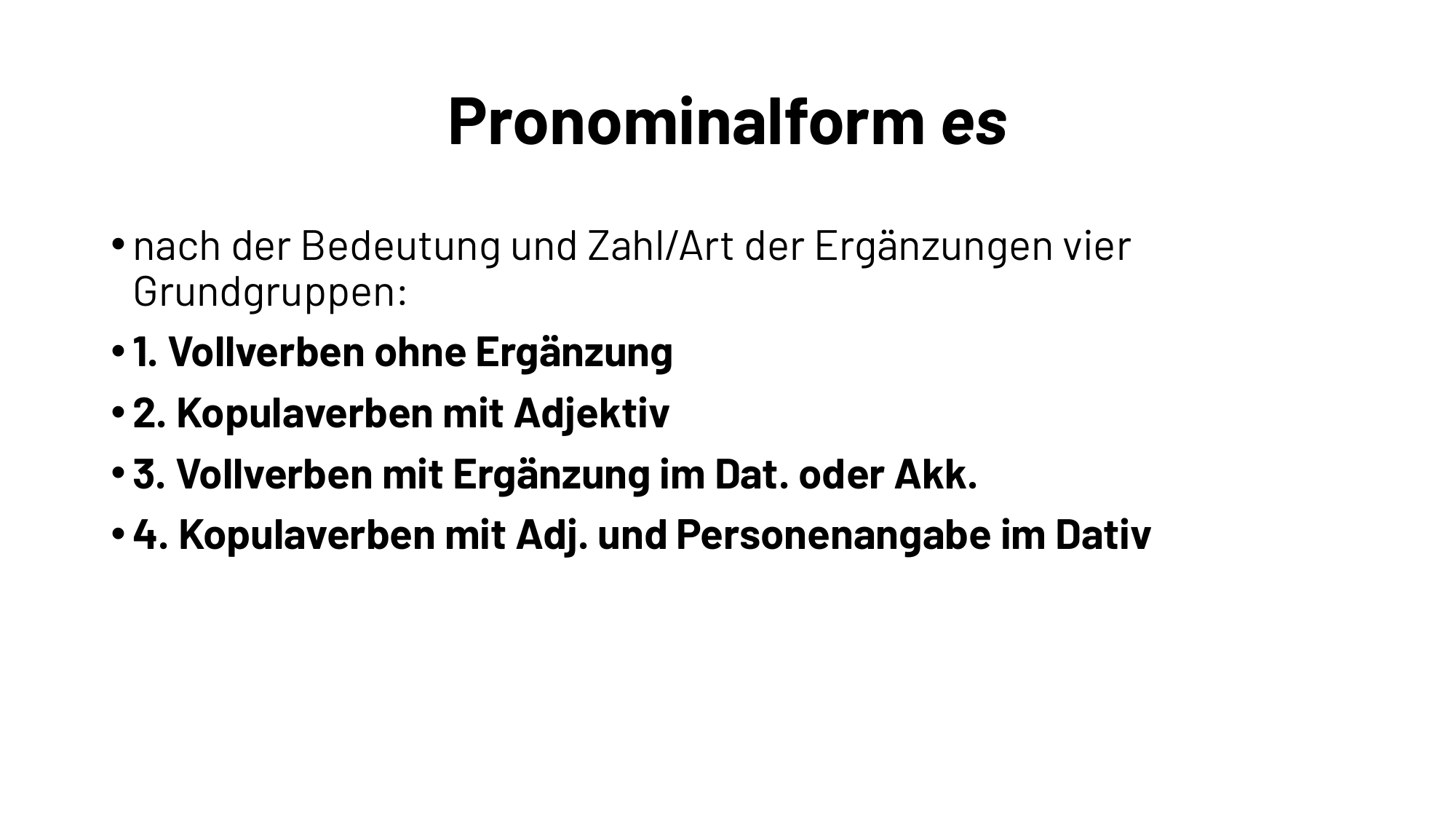

# Pronominalform es
nach der Bedeutung und Zahl/Art der Ergänzungen vier Grundgruppen:
1. Vollverben ohne Ergänzung
2. Kopulaverben mit Adjektiv
3. Vollverben mit Ergänzung im Dat. oder Akk.
4. Kopulaverben mit Adj. und Personenangabe im Dativ